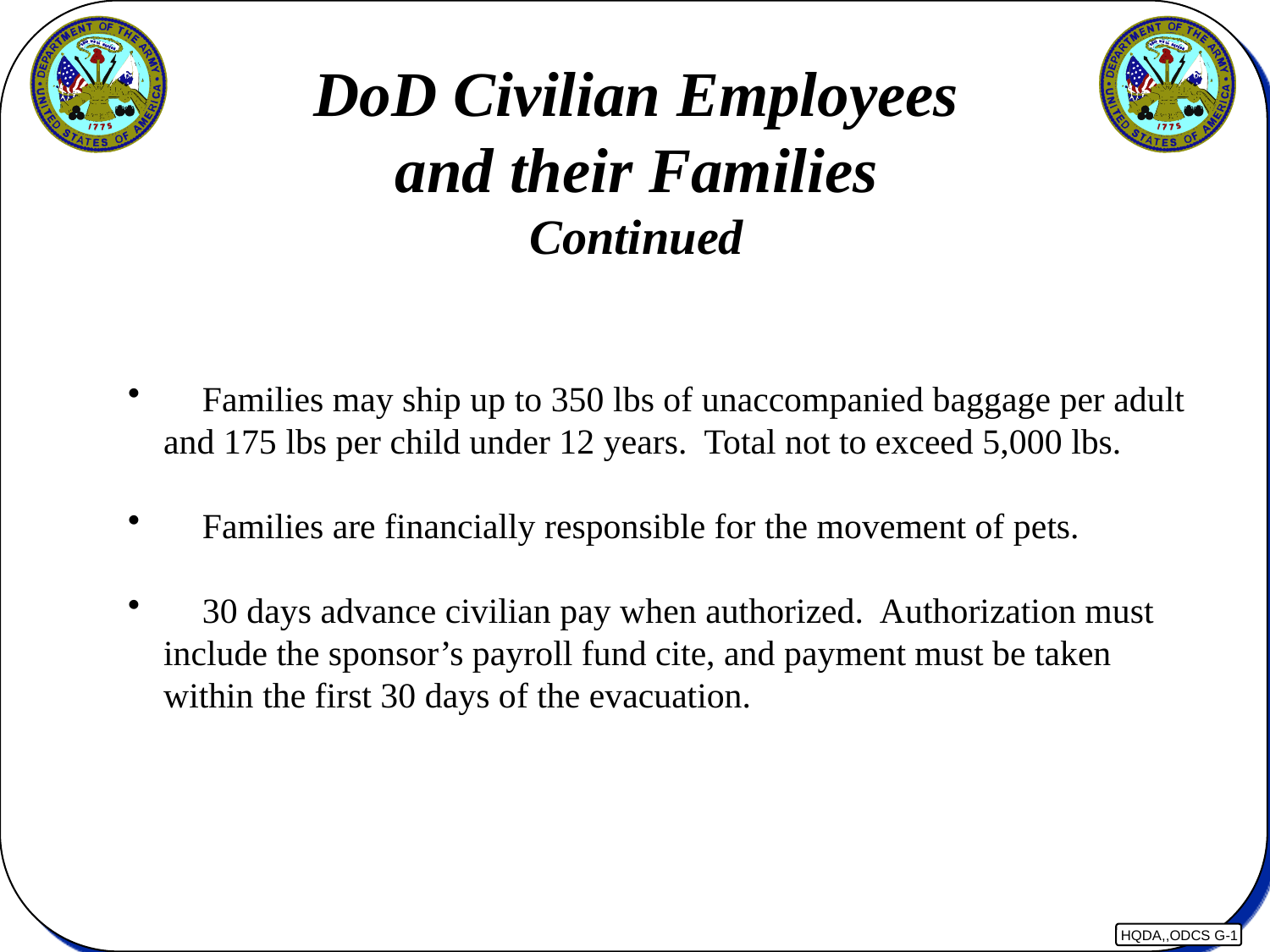

DoD Civilian Employees
and their Families
Continued
     Families may ship up to 350 lbs of unaccompanied baggage per adult
    and 175 lbs per child under 12 years.  Total not to exceed 5,000 lbs.

     Families are financially responsible for the movement of pets.

     30 days advance civilian pay when authorized.  Authorization must
    include the sponsor’s payroll fund cite, and payment must be taken
    within the first 30 days of the evacuation.